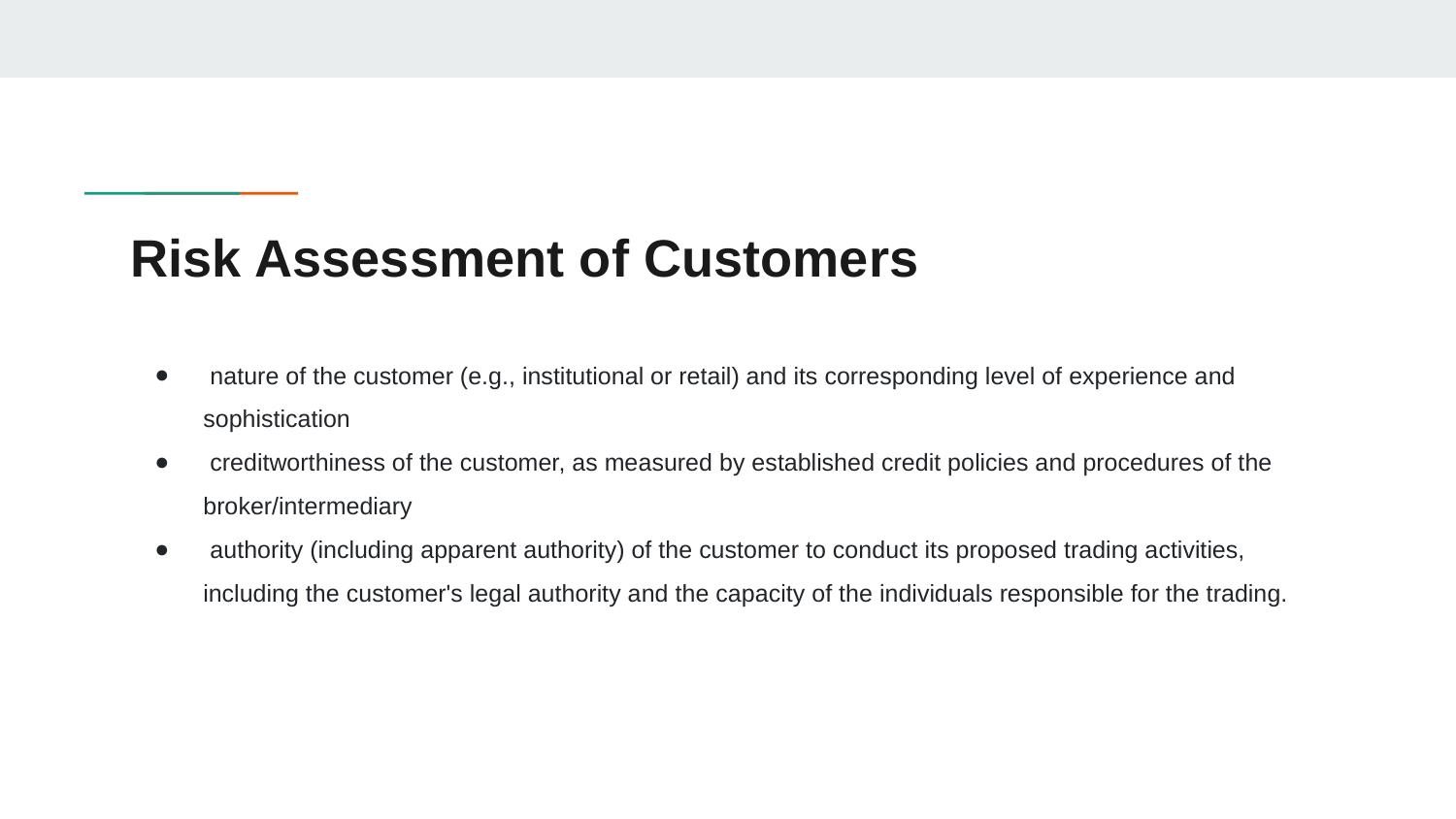

# Risk Assessment of Customers
 nature of the customer (e.g., institutional or retail) and its corresponding level of experience and sophistication
 creditworthiness of the customer, as measured by established credit policies and procedures of the broker/intermediary
 authority (including apparent authority) of the customer to conduct its proposed trading activities, including the customer's legal authority and the capacity of the individuals responsible for the trading.